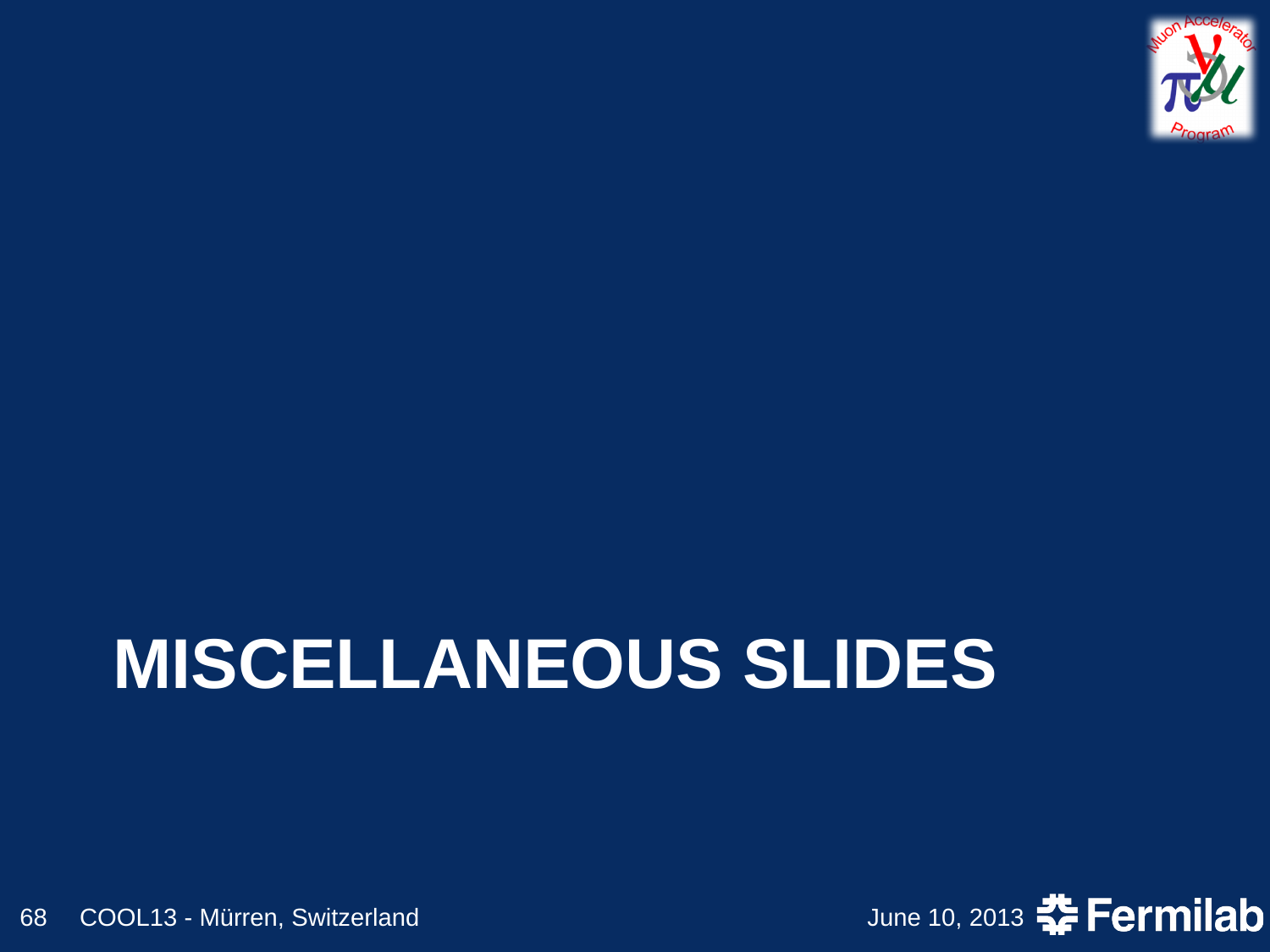

# Miscellaneous slides
68
COOL13 - Mürren, Switzerland
June 10, 2013